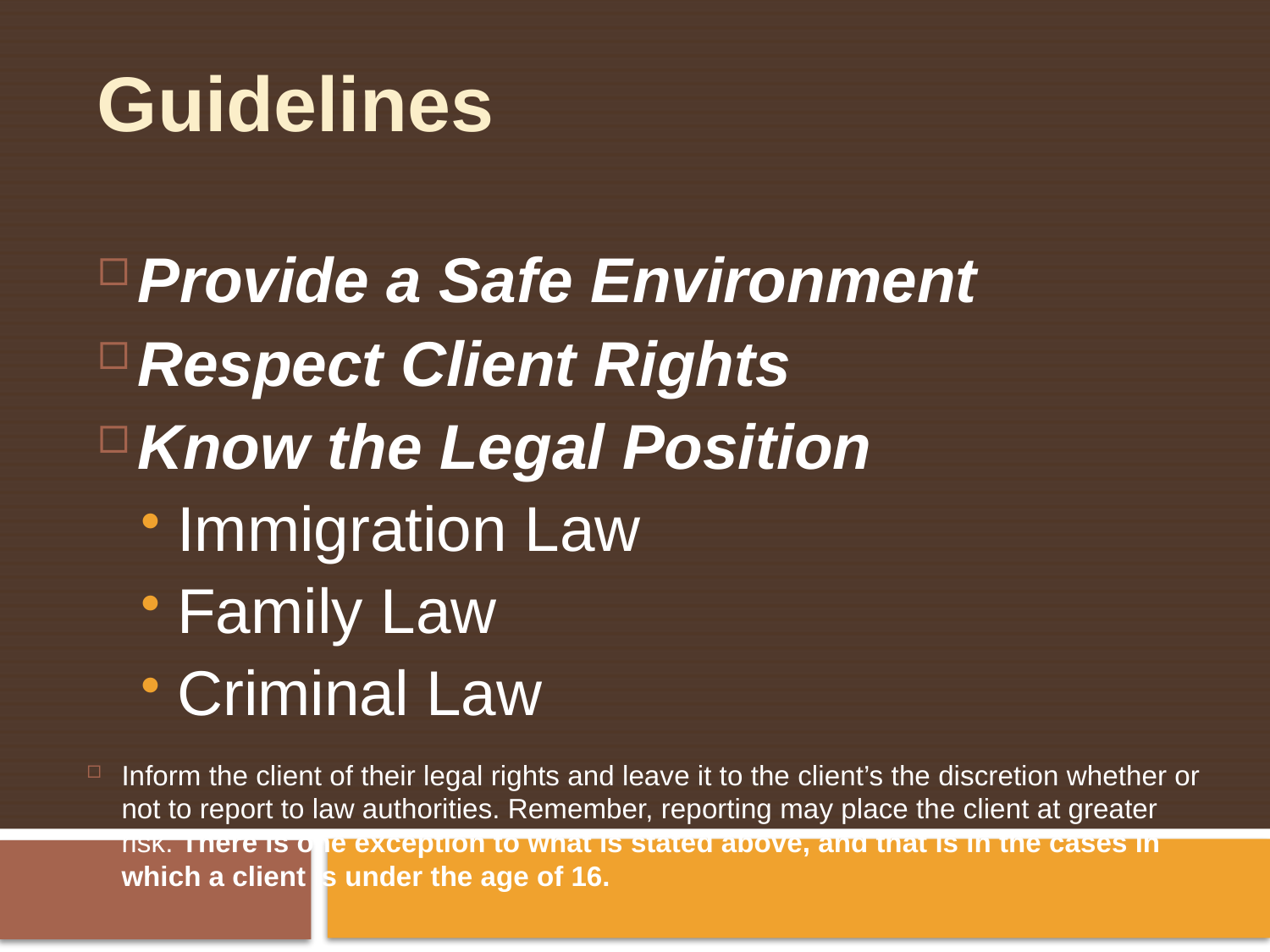

Guidelines
Provide a Safe Environment
Respect Client Rights
Know the Legal Position
Immigration Law
Family Law
Criminal Law

Inform the client of their legal rights and leave it to the client’s the discretion whether or not to report to law authorities. Remember, reporting may place the client at greater risk. There is one exception to what is stated above, and that is in the cases in which a client is under the age of 16.